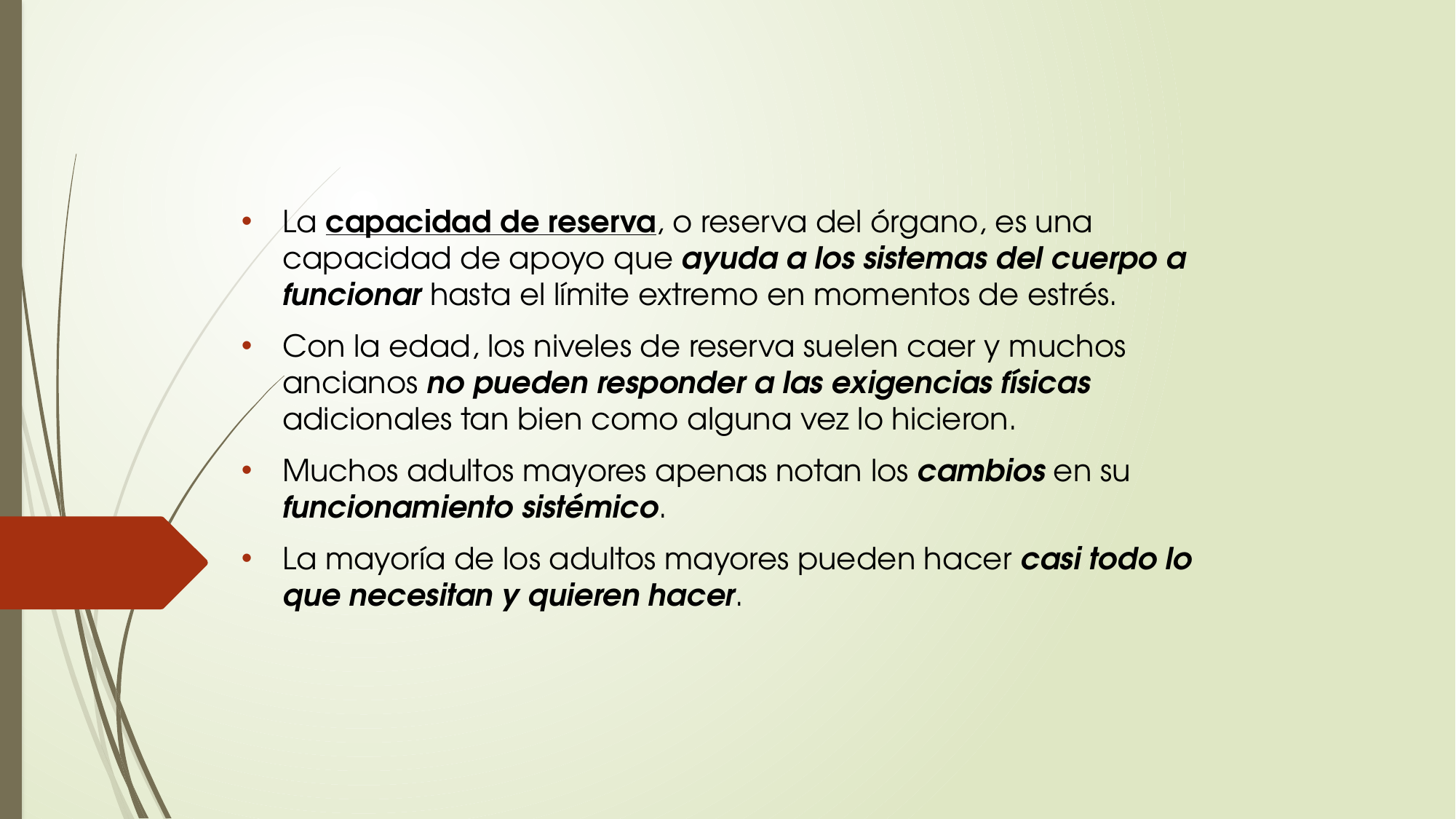

La capacidad de reserva, o reserva del órgano, es una capacidad de apoyo que ayuda a los sistemas del cuerpo a funcionar hasta el límite extremo en momentos de estrés.
Con la edad, los niveles de reserva suelen caer y muchos ancianos no pueden responder a las exigencias físicas adicionales tan bien como alguna vez lo hicieron.
Muchos adultos mayores apenas notan los cambios en su funcionamiento sistémico.
La mayoría de los adultos mayores pueden hacer casi todo lo que necesitan y quieren hacer.